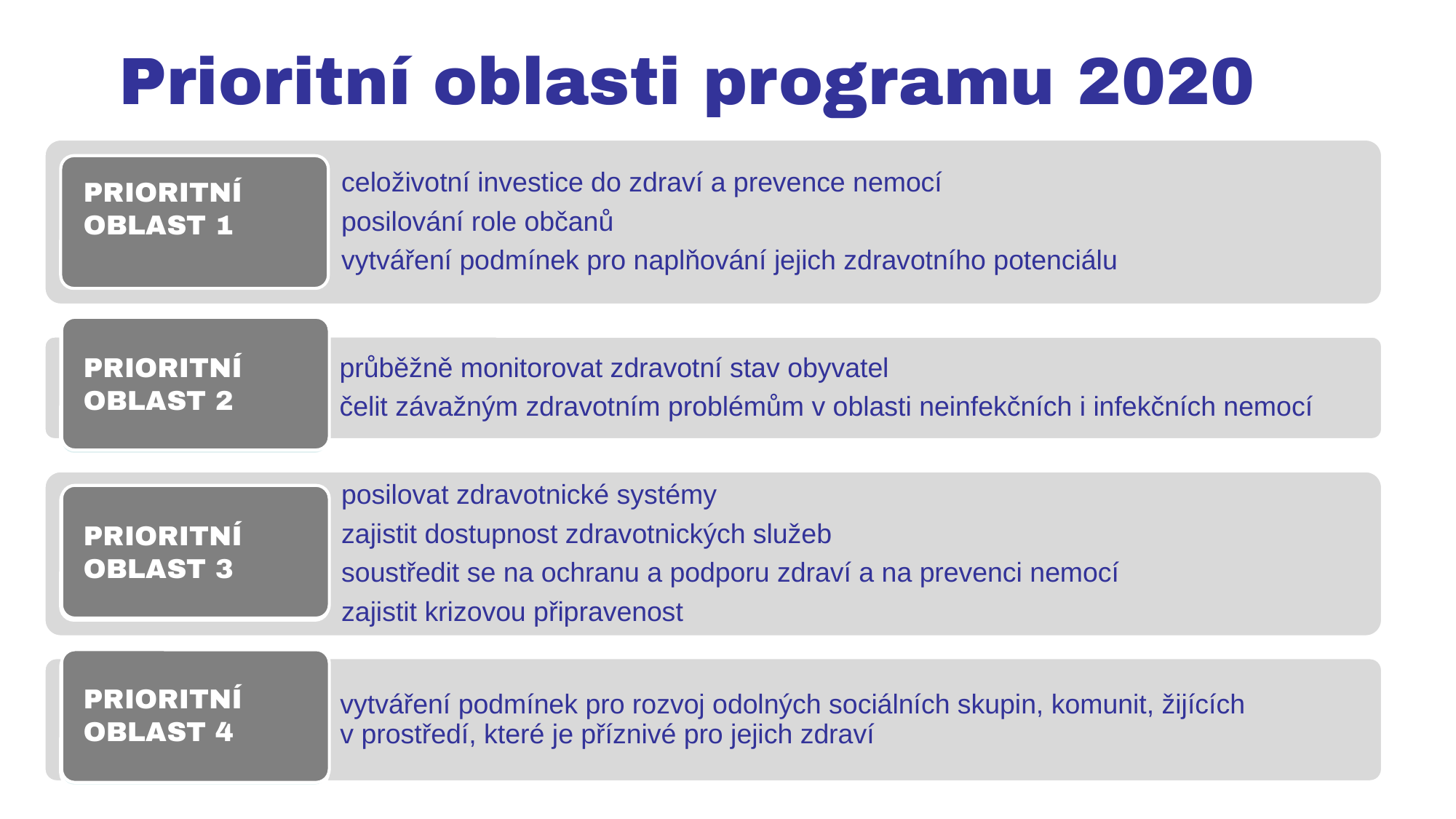

# Prioritní oblasti programu 2020
celoživotní investice do zdraví a prevence nemocí
posilování role občanů
vytváření podmínek pro naplňování jejich zdravotního potenciálu
průběžně monitorovat zdravotní stav obyvatel
čelit závažným zdravotním problémům v oblasti neinfekčních i infekčních nemocí
posilovat zdravotnické systémy
zajistit dostupnost zdravotnických služeb
soustředit se na ochranu a podporu zdraví a na prevenci nemocí
zajistit krizovou připravenost
vytváření podmínek pro rozvoj odolných sociálních skupin, komunit, žijících v prostředí, které je příznivé pro jejich zdraví
PRIORITNÍ OBLAST 1

PRIORITNÍ OBLAST 2

PRIORITNÍ OBLAST 3

PRIORITNÍ OBLAST 4